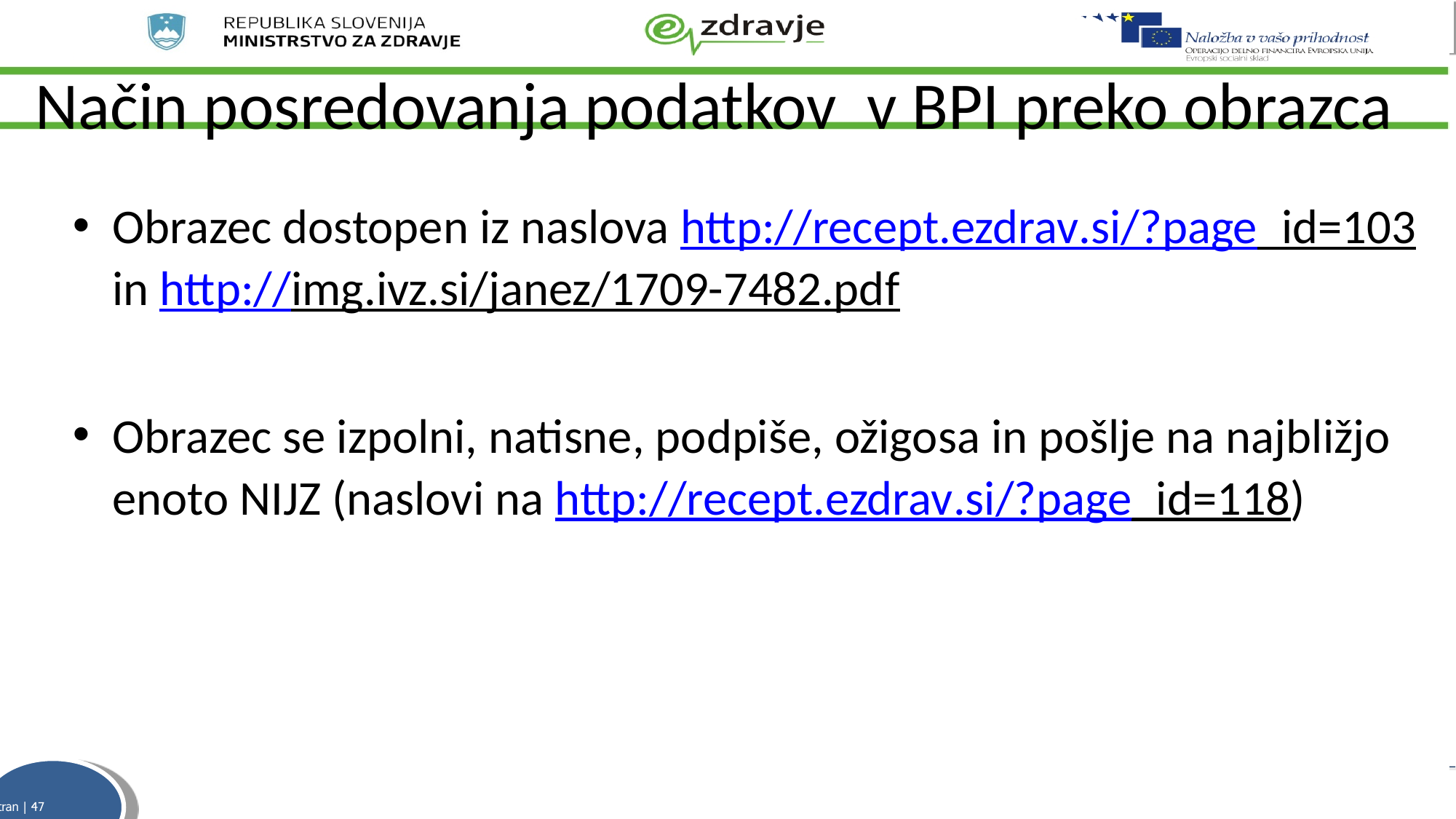

# Način posredovanja podatkov  v BPI preko obrazca
Obrazec dostopen iz naslova http://recept.ezdrav.si/?page_id=103 in http://img.ivz.si/janez/1709-7482.pdf

Obrazec se izpolni, natisne, podpiše, ožigosa in pošlje na najbližjo enoto NIJZ (naslovi na http://recept.ezdrav.si/?page_id=118)